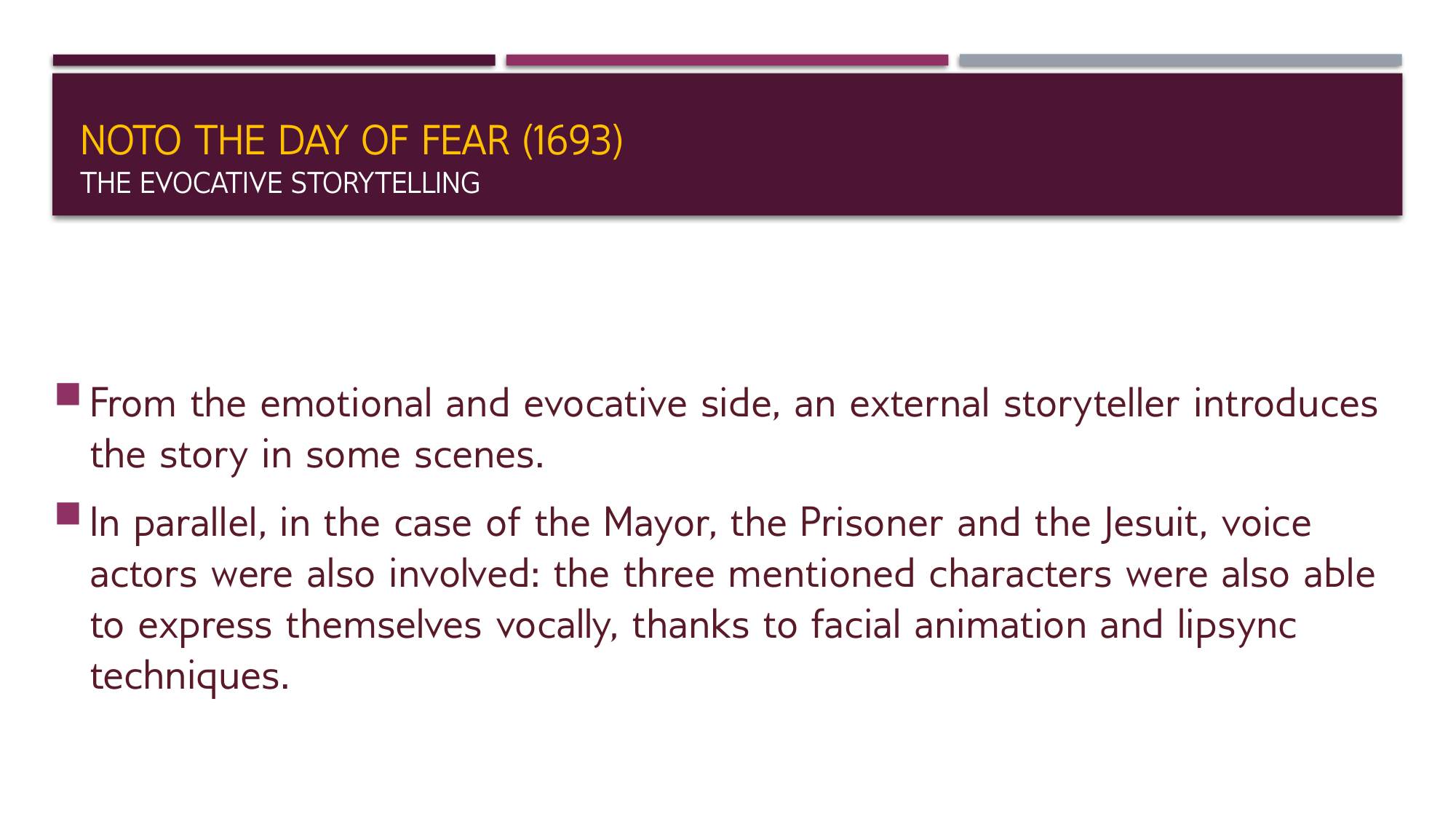

# NOTO THE DAY OF FEAR (1693) THE EVOCATIVE STORYTELLING
From the emotional and evocative side, an external storyteller introduces the story in some scenes.
In parallel, in the case of the Mayor, the Prisoner and the Jesuit, voice actors were also involved: the three mentioned characters were also able to express themselves vocally, thanks to facial animation and lipsync techniques.